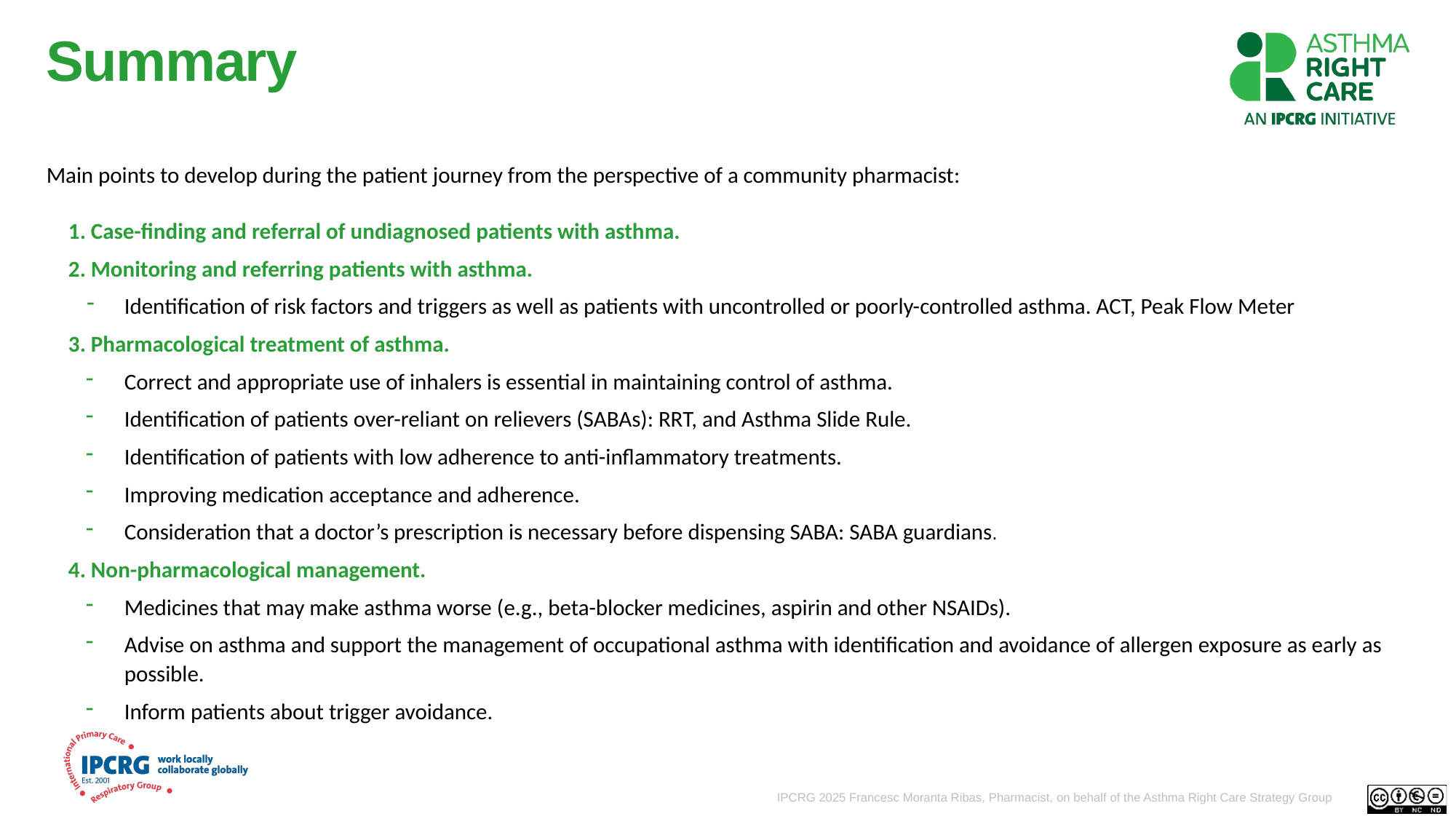

# Summary
Main points to develop during the patient journey from the perspective of a community pharmacist:

1. Case-finding and referral of undiagnosed patients with asthma.
2. Monitoring and referring patients with asthma.
Identification of risk factors and triggers as well as patients with uncontrolled or poorly-controlled asthma. ACT, Peak Flow Meter
3. Pharmacological treatment of asthma.
Correct and appropriate use of inhalers is essential in maintaining control of asthma.
Identification of patients over-reliant on relievers (SABAs): RRT, and Asthma Slide Rule.
Identification of patients with low adherence to anti-inflammatory treatments.
Improving medication acceptance and adherence.
Consideration that a doctor’s prescription is necessary before dispensing SABA: SABA guardians.
4. Non-pharmacological management.
Medicines that may make asthma worse (e.g., beta-blocker medicines, aspirin and other NSAIDs).
Advise on asthma and support the management of occupational asthma with identification and avoidance of allergen exposure as early as possible.
Inform patients about trigger avoidance.